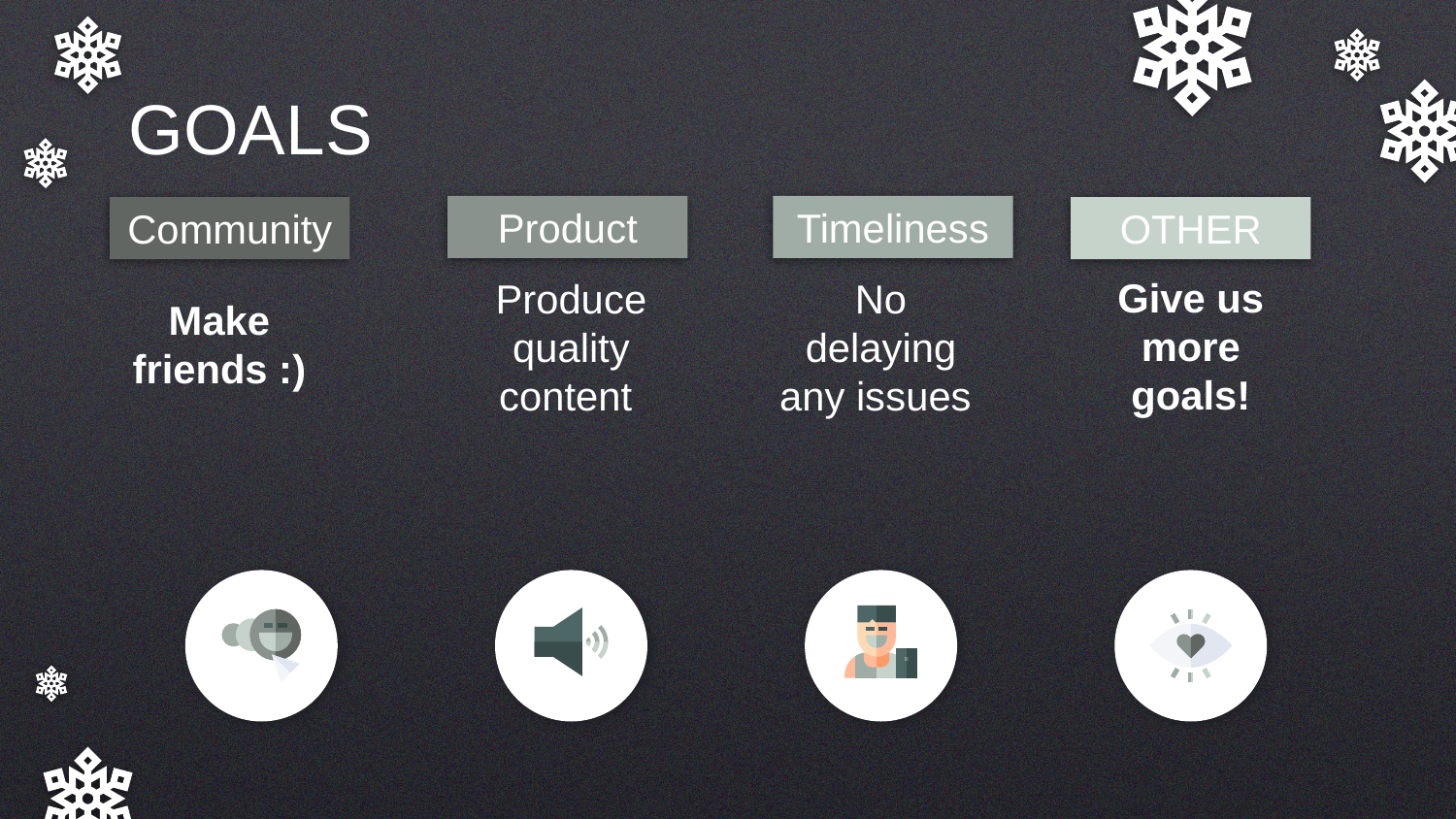

# GOALS

Product
Timeliness
Community
OTHER
Give us more goals!
No delaying any issues
Produce quality content
Make friends :)